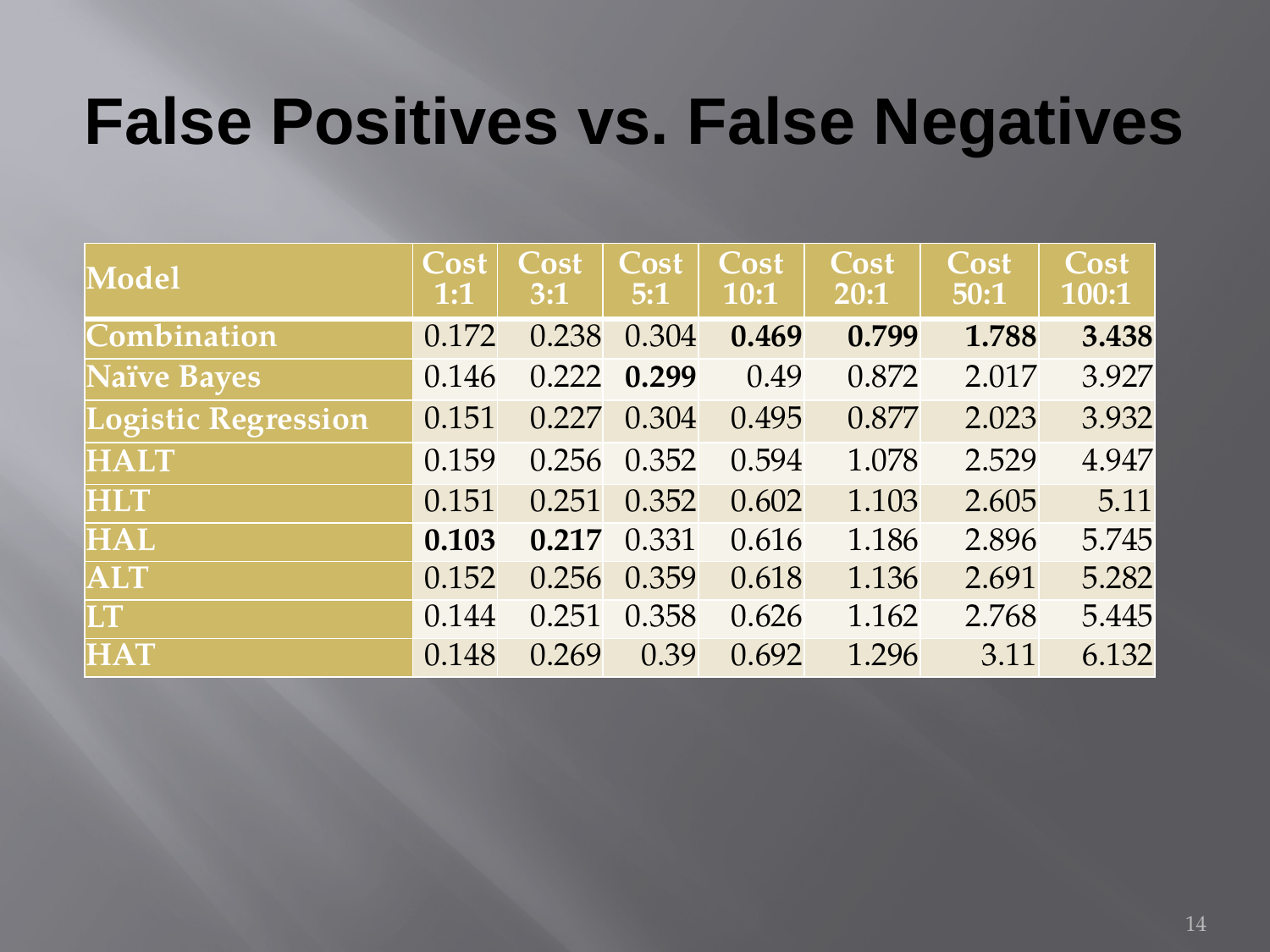

# False Positives vs. False Negatives
| Model | Cost 1:1 | Cost 3:1 | Cost 5:1 | Cost 10:1 | Cost 20:1 | Cost 50:1 | Cost 100:1 |
| --- | --- | --- | --- | --- | --- | --- | --- |
| Combination | 0.172 | 0.238 | 0.304 | 0.469 | 0.799 | 1.788 | 3.438 |
| Naïve Bayes | 0.146 | 0.222 | 0.299 | 0.49 | 0.872 | 2.017 | 3.927 |
| Logistic Regression | 0.151 | 0.227 | 0.304 | 0.495 | 0.877 | 2.023 | 3.932 |
| HALT | 0.159 | 0.256 | 0.352 | 0.594 | 1.078 | 2.529 | 4.947 |
| HLT | 0.151 | 0.251 | 0.352 | 0.602 | 1.103 | 2.605 | 5.11 |
| HAL | 0.103 | 0.217 | 0.331 | 0.616 | 1.186 | 2.896 | 5.745 |
| ALT | 0.152 | 0.256 | 0.359 | 0.618 | 1.136 | 2.691 | 5.282 |
| LT | 0.144 | 0.251 | 0.358 | 0.626 | 1.162 | 2.768 | 5.445 |
| HAT | 0.148 | 0.269 | 0.39 | 0.692 | 1.296 | 3.11 | 6.132 |
14